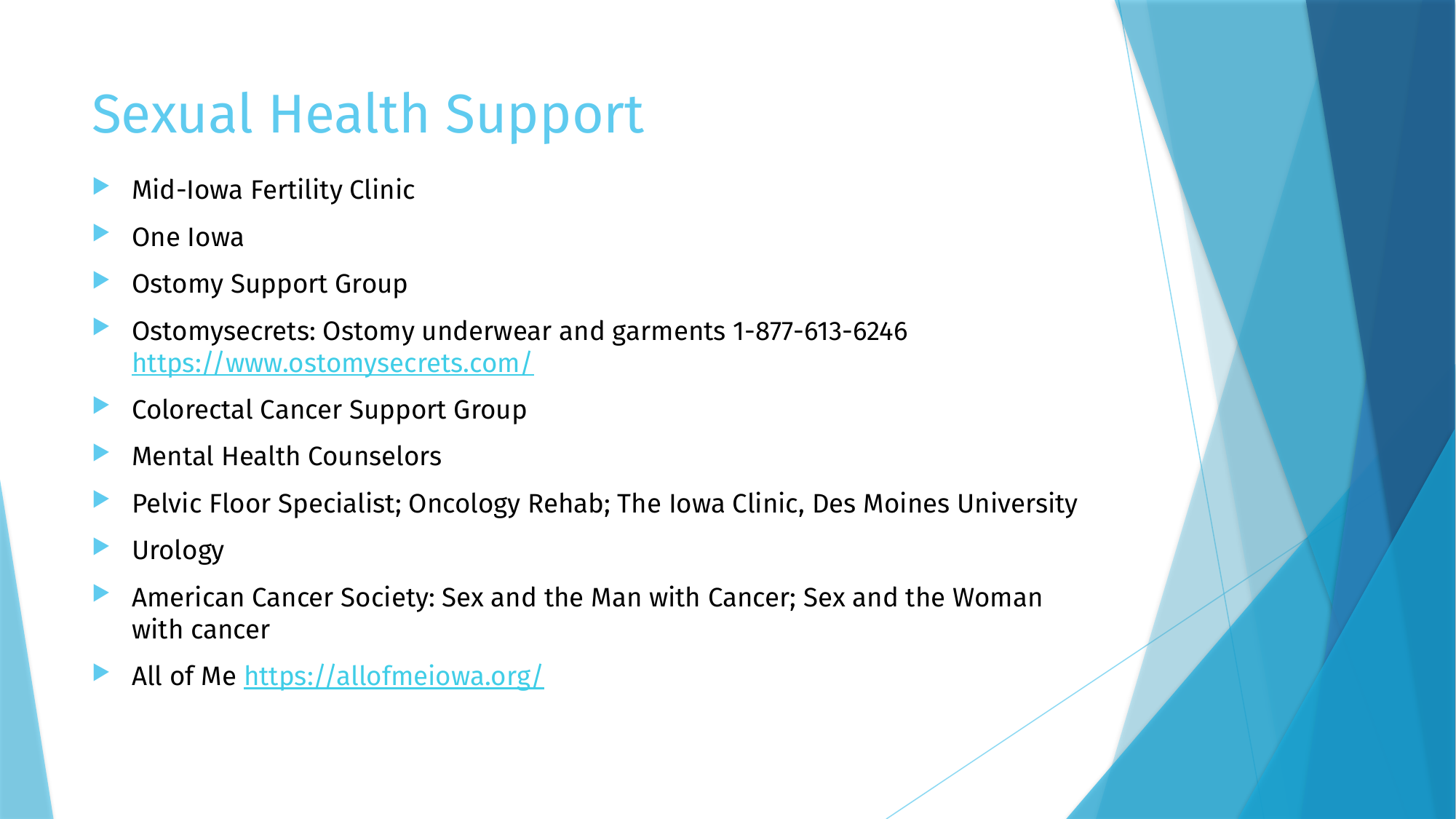

# Sexual Health Support
Mid-Iowa Fertility Clinic
One Iowa
Ostomy Support Group
Ostomysecrets: Ostomy underwear and garments 1-877-613-6246  https://www.ostomysecrets.com/
Colorectal Cancer Support Group
Mental Health Counselors
Pelvic Floor Specialist; Oncology Rehab; The Iowa Clinic, Des Moines University
Urology
American Cancer Society: Sex and the Man with Cancer; Sex and the Woman with cancer
All of Me https://allofmeiowa.org/